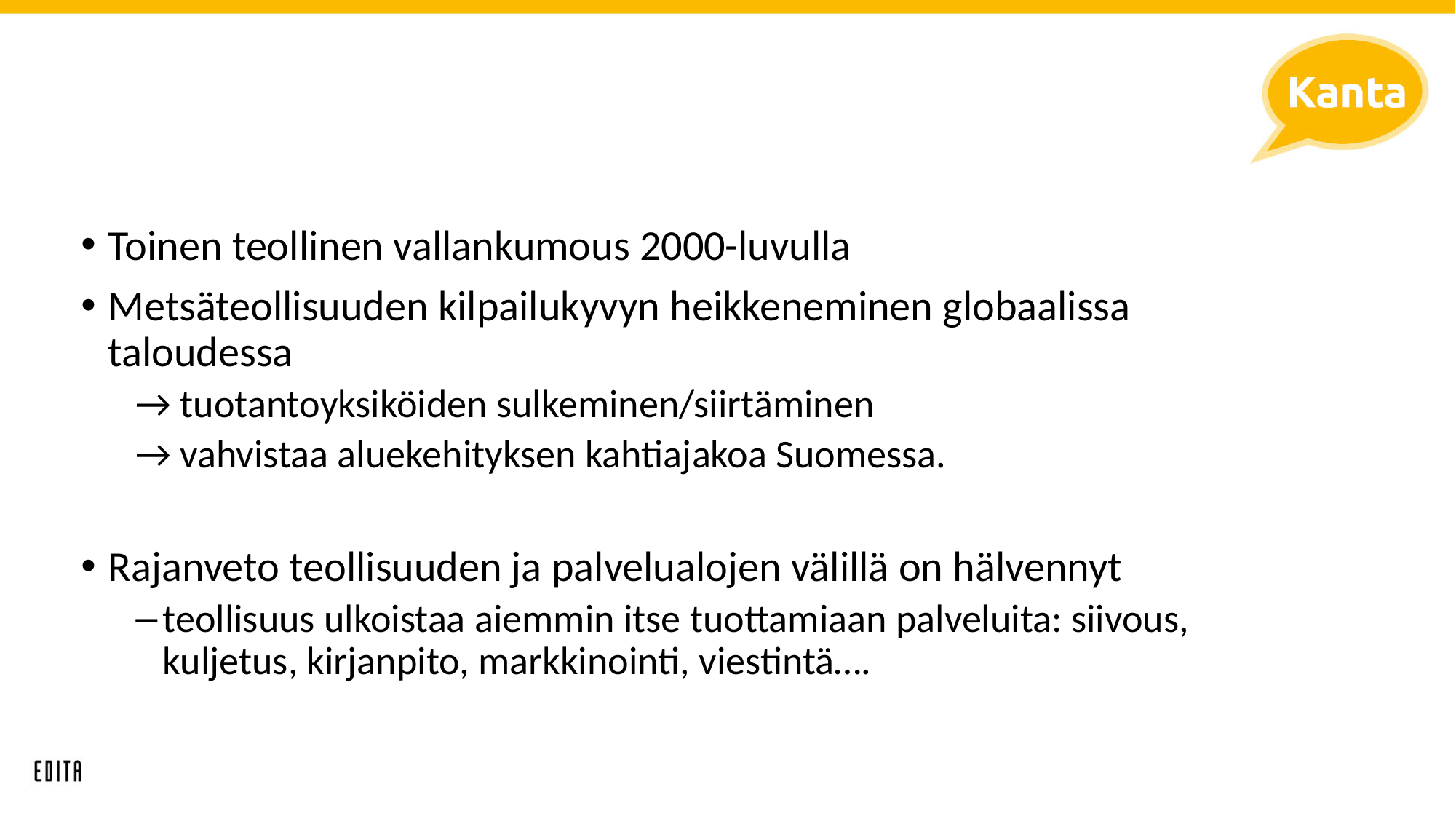

Toinen teollinen vallankumous 2000-luvulla
Metsäteollisuuden kilpailukyvyn heikkeneminen globaalissa taloudessa
→ tuotantoyksiköiden sulkeminen/siirtäminen
→ vahvistaa aluekehityksen kahtiajakoa Suomessa.

Rajanveto teollisuuden ja palvelualojen välillä on hälvennyt
teollisuus ulkoistaa aiemmin itse tuottamiaan palveluita: siivous, kuljetus, kirjanpito, markkinointi, viestintä….